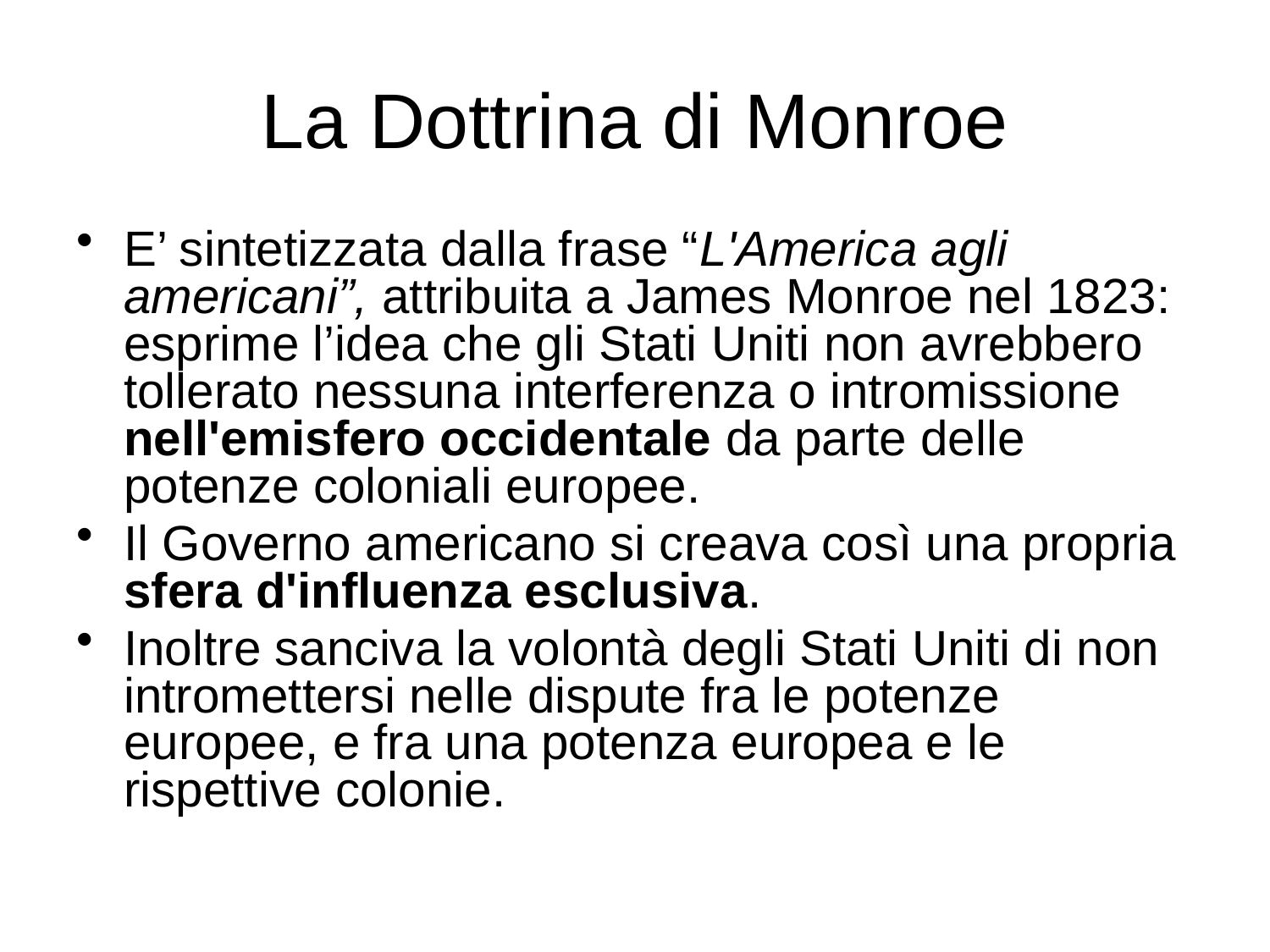

# La Dottrina di Monroe
E’ sintetizzata dalla frase “L'America agli americani”, attribuita a James Monroe nel 1823: esprime l’idea che gli Stati Uniti non avrebbero tollerato nessuna interferenza o intromissione nell'emisfero occidentale da parte delle potenze coloniali europee.
Il Governo americano si creava così una propria sfera d'influenza esclusiva.
Inoltre sanciva la volontà degli Stati Uniti di non intromettersi nelle dispute fra le potenze europee, e fra una potenza europea e le rispettive colonie.